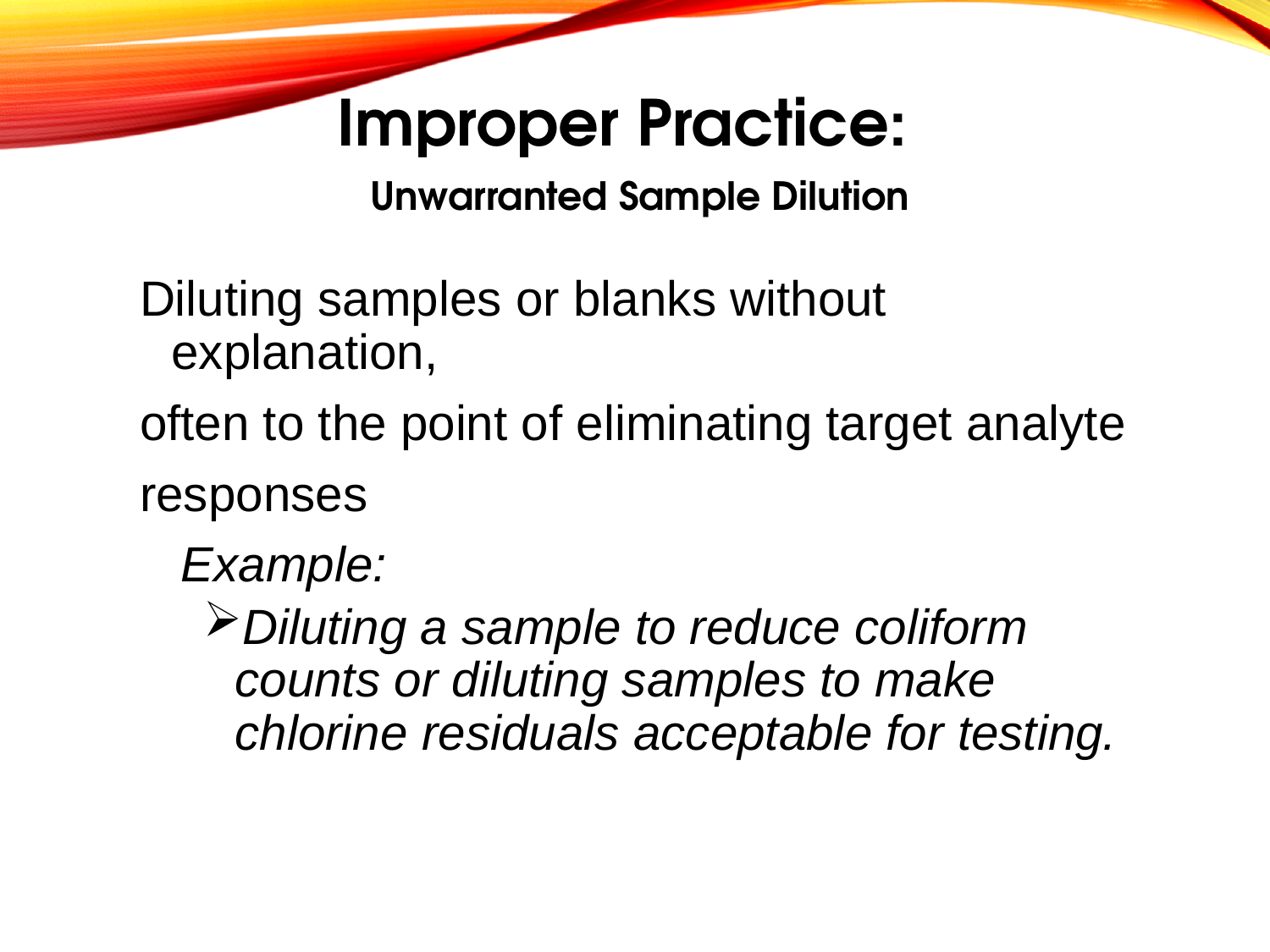

Improper Practice:
Unwarranted Sample Dilution

Diluting samples or blanks without explanation,
often to the point of eliminating target analyte
responses
   Example:
Diluting a sample to reduce coliform counts or diluting samples to make chlorine residuals acceptable for testing.